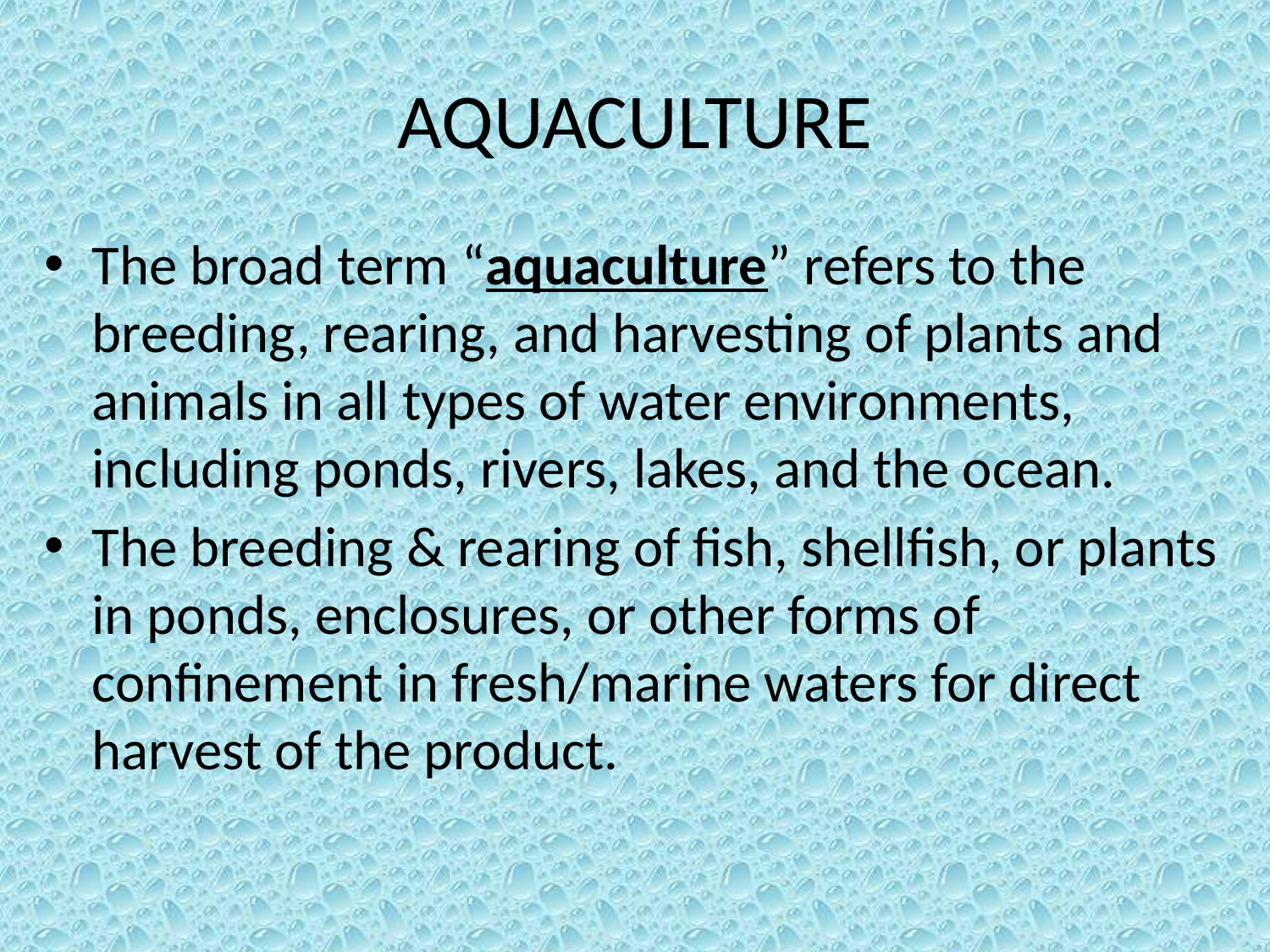

# AQUACULTURE
The broad term “aquaculture” refers to the breeding, rearing, and harvesting of plants and animals in all types of water environments, including ponds, rivers, lakes, and the ocean.
The breeding & rearing of fish, shellfish, or plants in ponds, enclosures, or other forms of confinement in fresh/marine waters for direct harvest of the product.